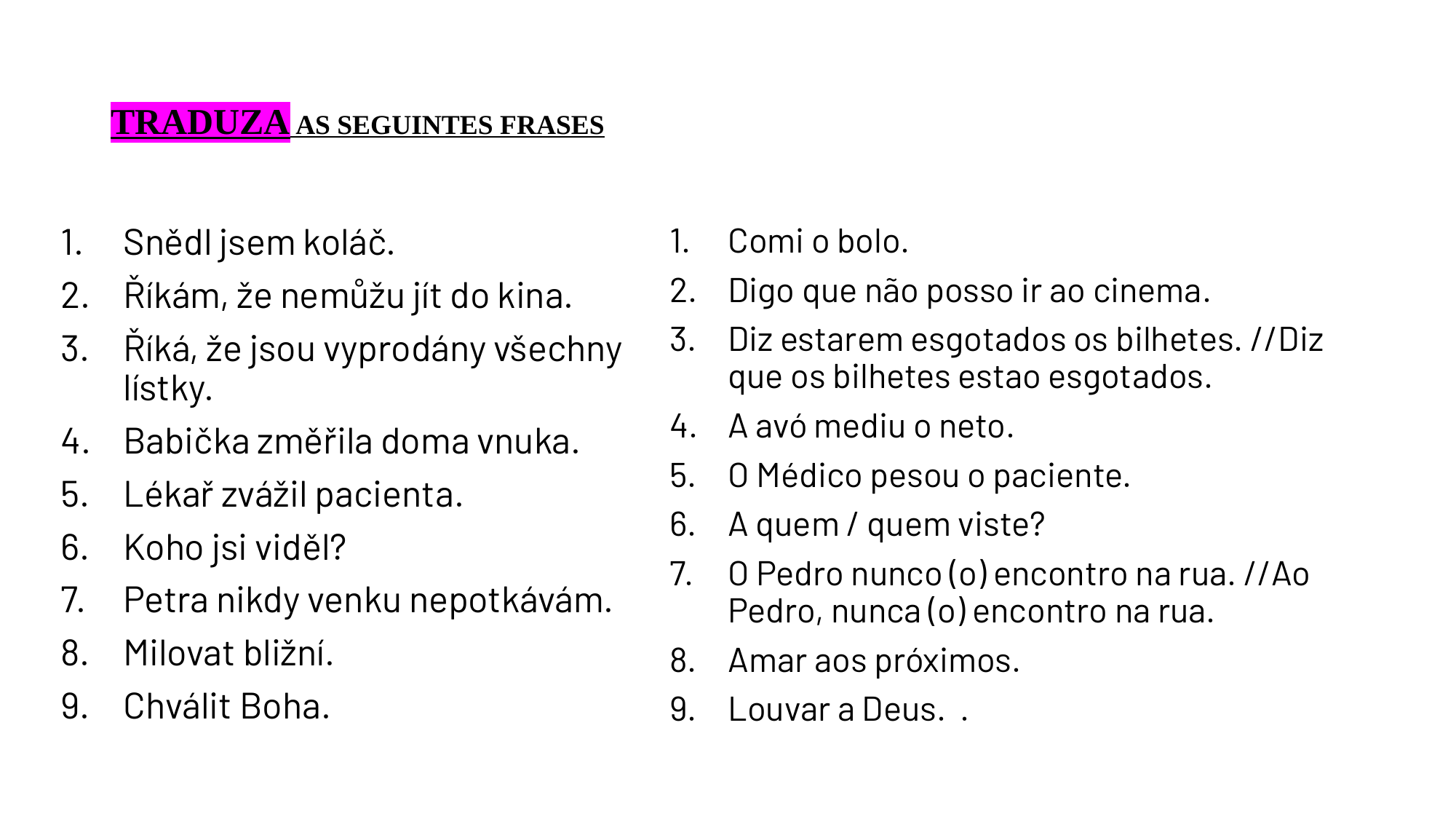

# TRADUZA AS SEGUINTES FRASES
Snědl jsem koláč.
Říkám, že nemůžu jít do kina.
Říká, že jsou vyprodány všechny lístky.
Babička změřila doma vnuka.
Lékař zvážil pacienta.
Koho jsi viděl?
Petra nikdy venku nepotkávám.
Milovat bližní.
Chválit Boha.

Comi o bolo.
Digo que não posso ir ao cinema.
Diz estarem esgotados os bilhetes. //Diz que os bilhetes estao esgotados.
A avó mediu o neto.
O Médico pesou o paciente.
A quem / quem viste?
O Pedro nunco (o) encontro na rua. //Ao Pedro, nunca (o) encontro na rua.
Amar aos próximos.
Louvar a Deus.  .